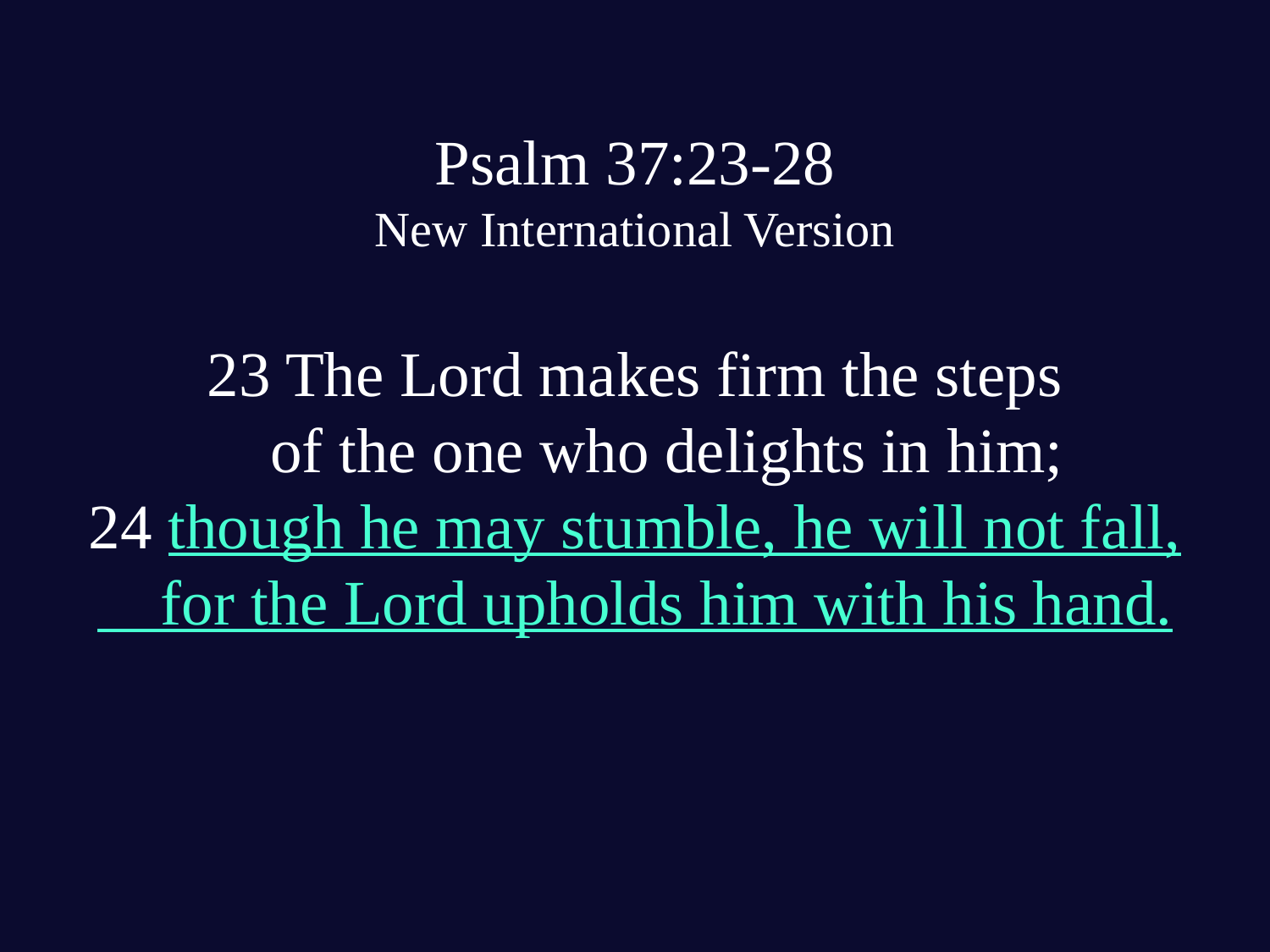

# Psalm 37:23-28 New International Version 23 The Lord makes firm the steps of the one who delights in him; 24 though he may stumble, he will not fall, for the Lord upholds him with his hand.